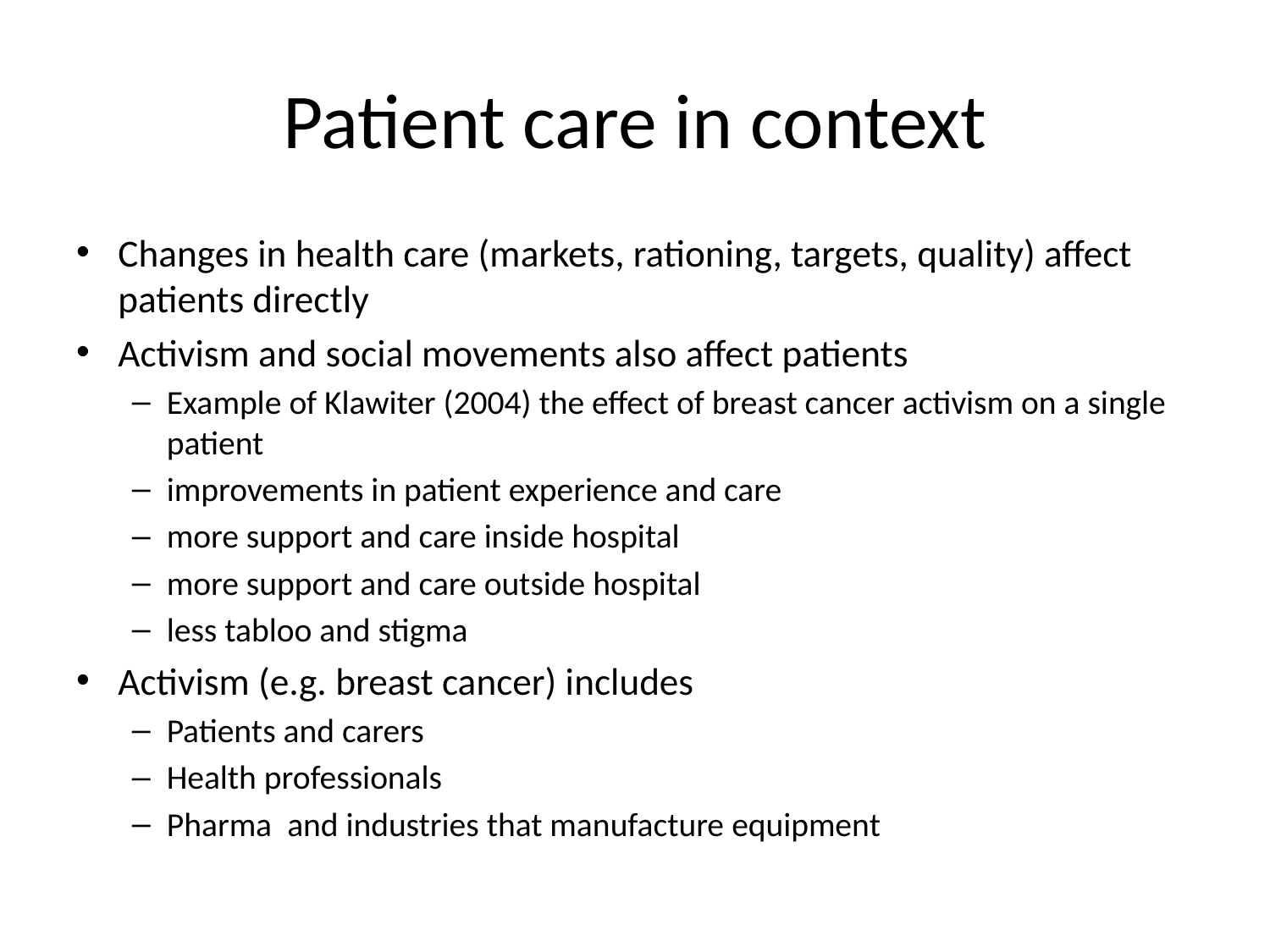

# Patient care in context
Changes in health care (markets, rationing, targets, quality) affect patients directly
Activism and social movements also affect patients
Example of Klawiter (2004) the effect of breast cancer activism on a single patient
improvements in patient experience and care
more support and care inside hospital
more support and care outside hospital
less tabloo and stigma
Activism (e.g. breast cancer) includes
Patients and carers
Health professionals
Pharma  and industries that manufacture equipment